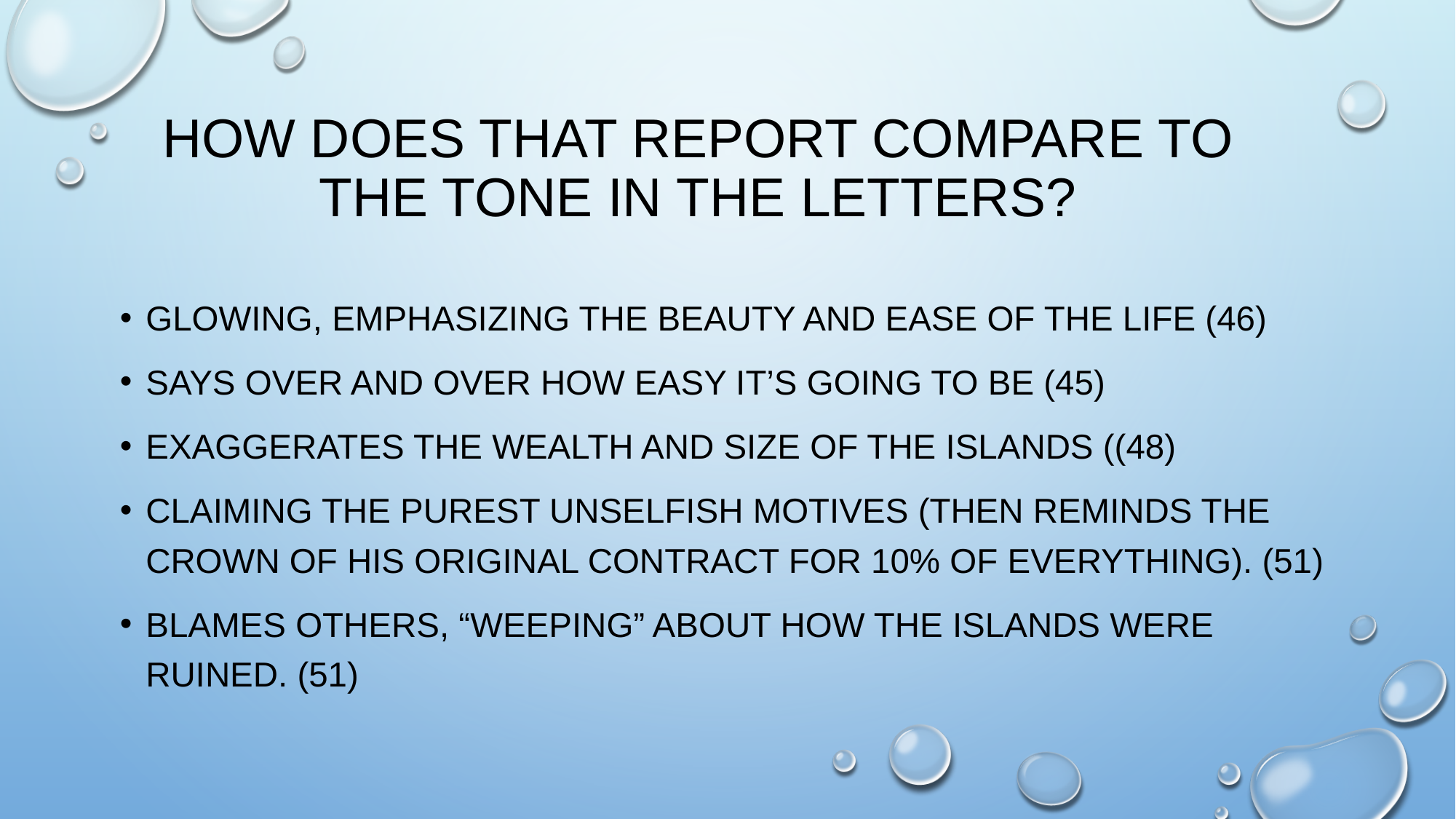

# How does that report compare to the tone in the letters?
glowing, emphasizing the beauty and ease of the life (46)
Says over and over how easy it’s going to be (45)
Exaggerates the wealth and size of the islands ((48)
claiming the purest unselfish motives (then reminds the crown of his original contract for 10% of everything). (51)
Blames others, “weeping” about how the islands were ruined. (51)